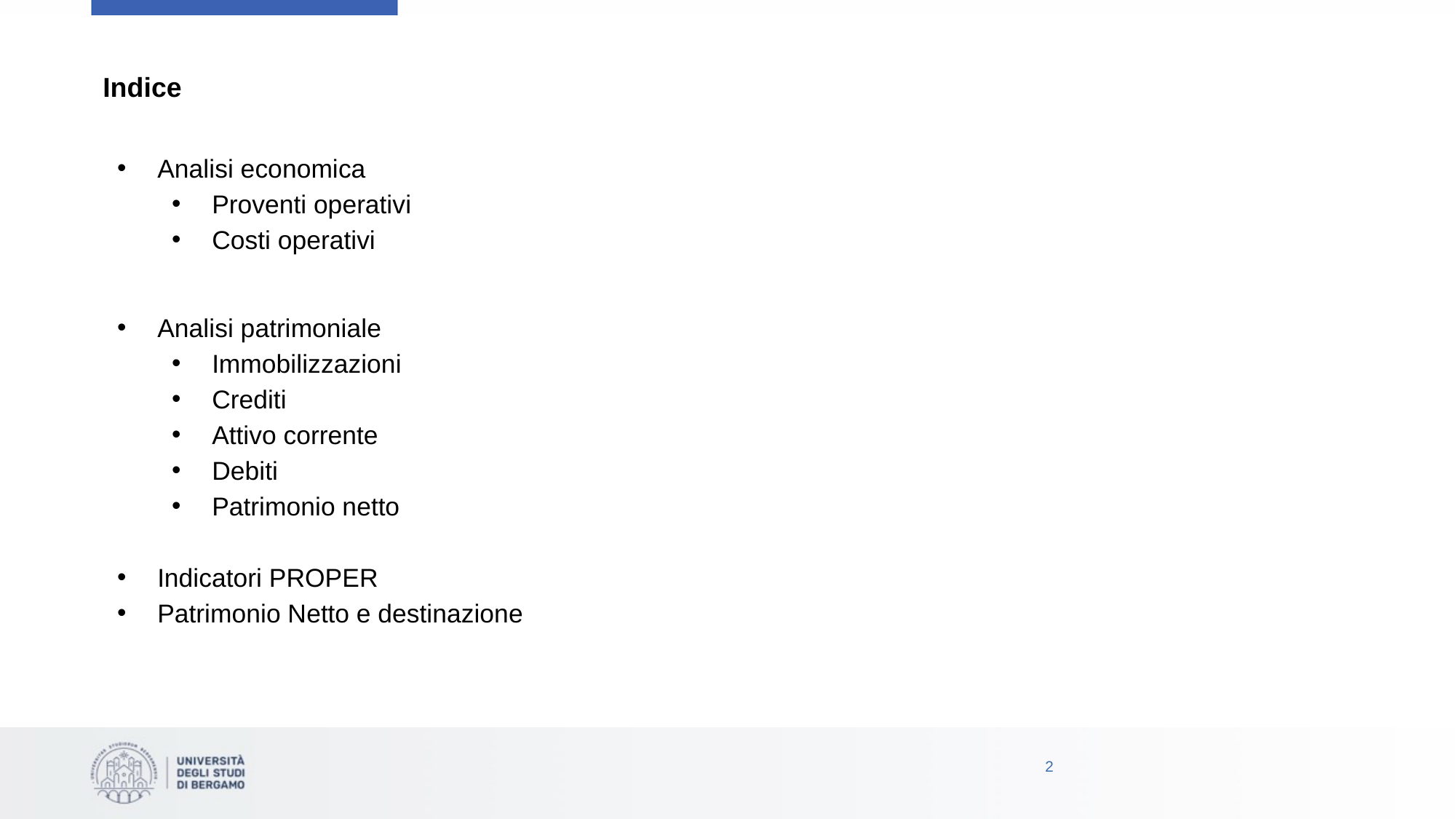

Indice

Analisi economica
Proventi operativi
Costi operativi

Analisi patrimoniale
Immobilizzazioni
Crediti
Attivo corrente
Debiti
Patrimonio netto

Indicatori PROPER
Patrimonio Netto e destinazione

2